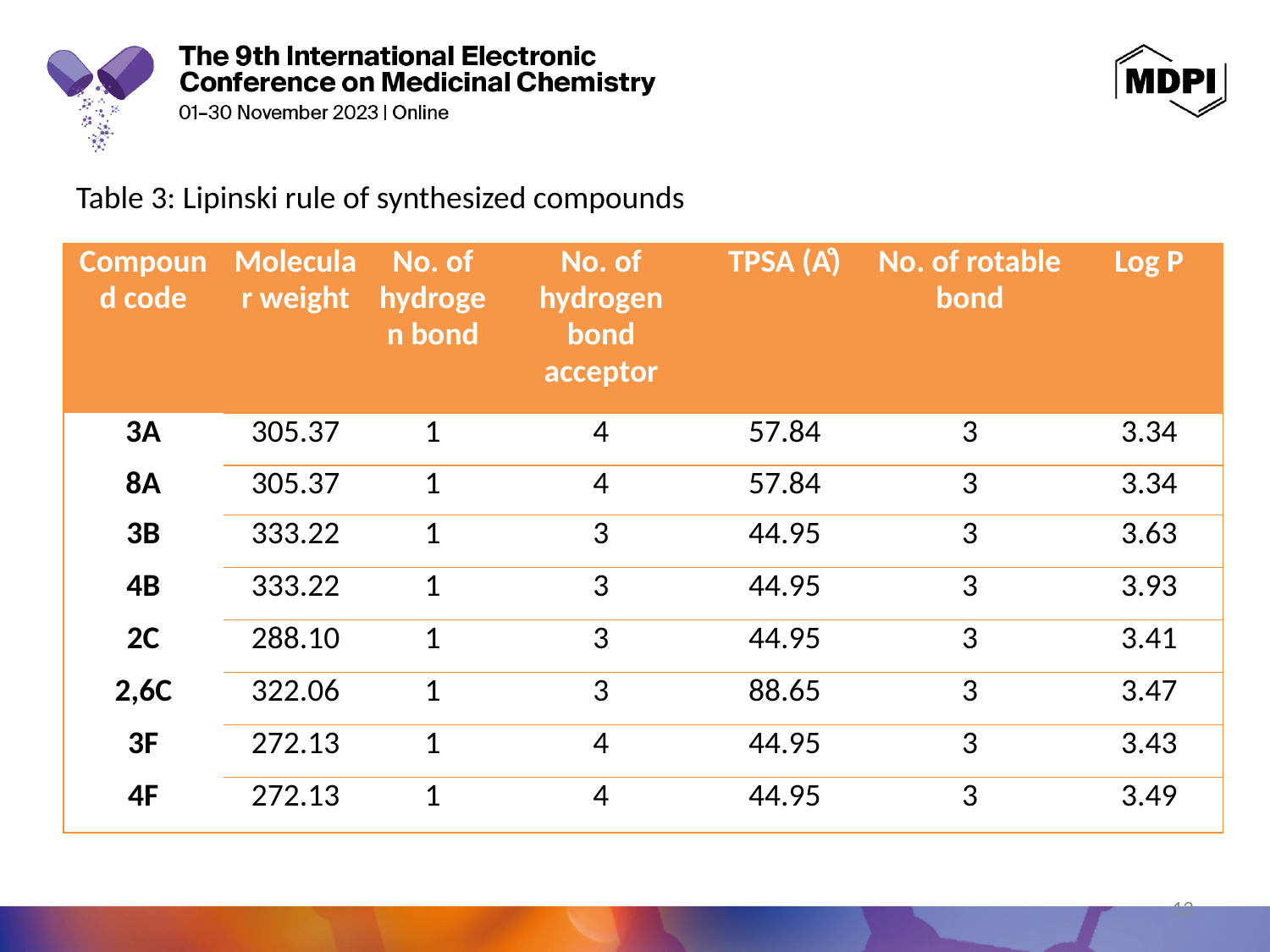

Table 3: Lipinski rule of synthesized compounds
| Compound code | Molecular weight | No. of hydrogen bond | No. of hydrogen bond acceptor | TPSA (Aͦ) | No. of rotable bond | Log P |
| --- | --- | --- | --- | --- | --- | --- |
| 3A | 305.37 | 1 | 4 | 57.84 | 3 | 3.34 |
| 8A | 305.37 | 1 | 4 | 57.84 | 3 | 3.34 |
| 3B | 333.22 | 1 | 3 | 44.95 | 3 | 3.63 |
| 4B | 333.22 | 1 | 3 | 44.95 | 3 | 3.93 |
| 2C | 288.10 | 1 | 3 | 44.95 | 3 | 3.41 |
| 2,6C | 322.06 | 1 | 3 | 88.65 | 3 | 3.47 |
| 3F | 272.13 | 1 | 4 | 44.95 | 3 | 3.43 |
| 4F | 272.13 | 1 | 4 | 44.95 | 3 | 3.49 |
12